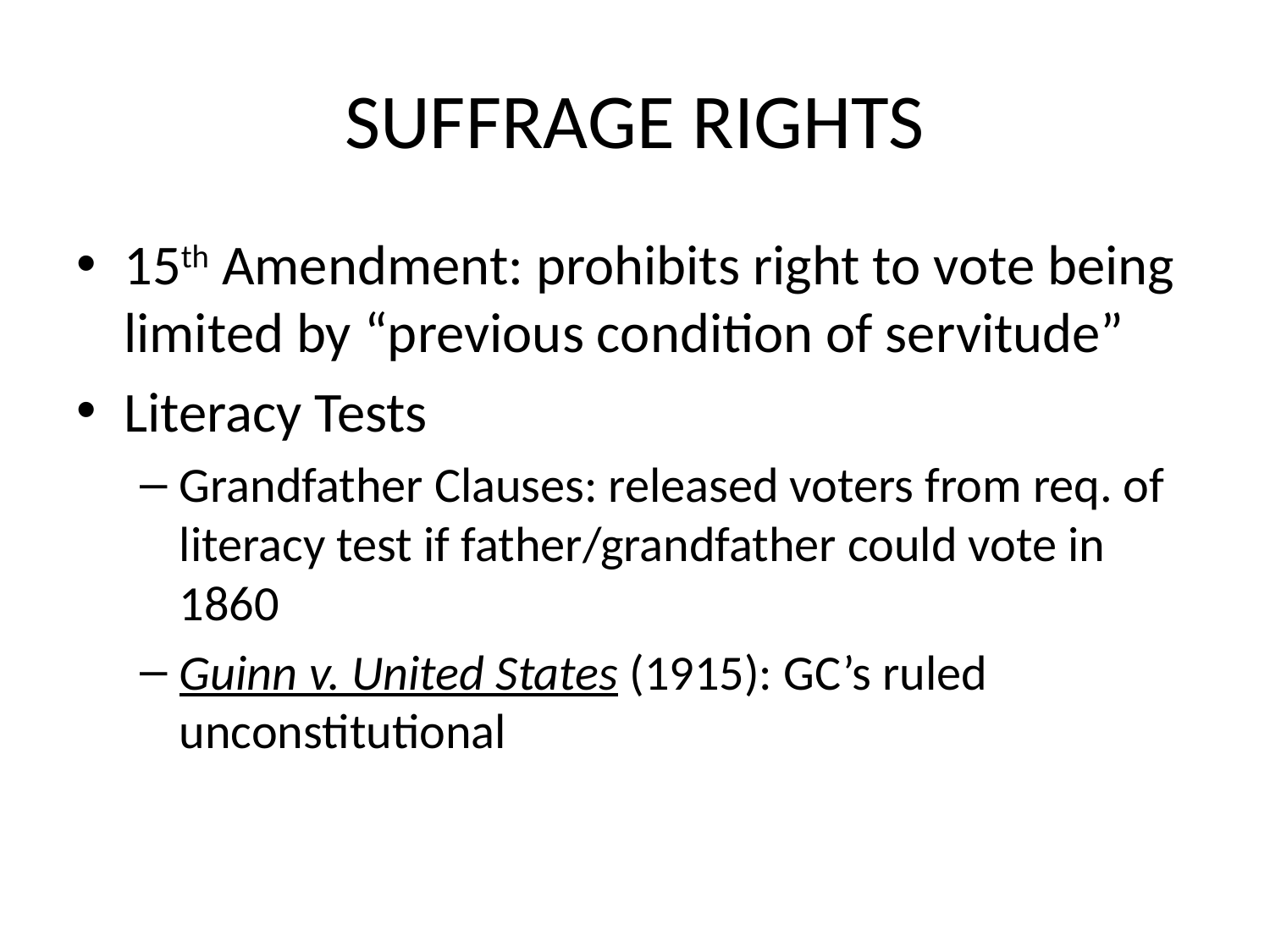

# SUFFRAGE RIGHTS
15th Amendment: prohibits right to vote being limited by “previous condition of servitude”
Literacy Tests
Grandfather Clauses: released voters from req. of literacy test if father/grandfather could vote in 1860
Guinn v. United States (1915): GC’s ruled unconstitutional